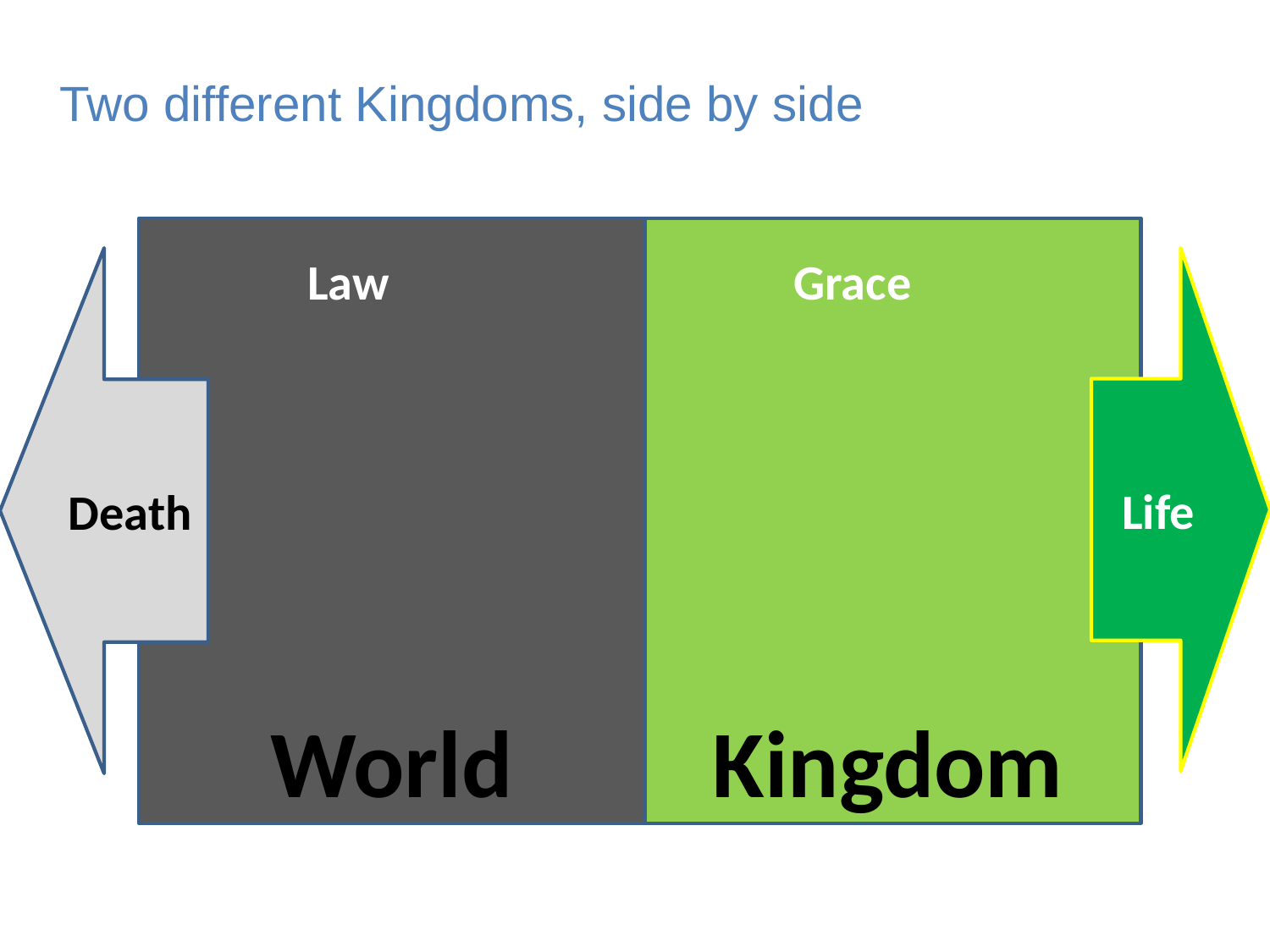

Two different Kingdoms, side by side
World
Kingdom
Death
Life
Law
Grace